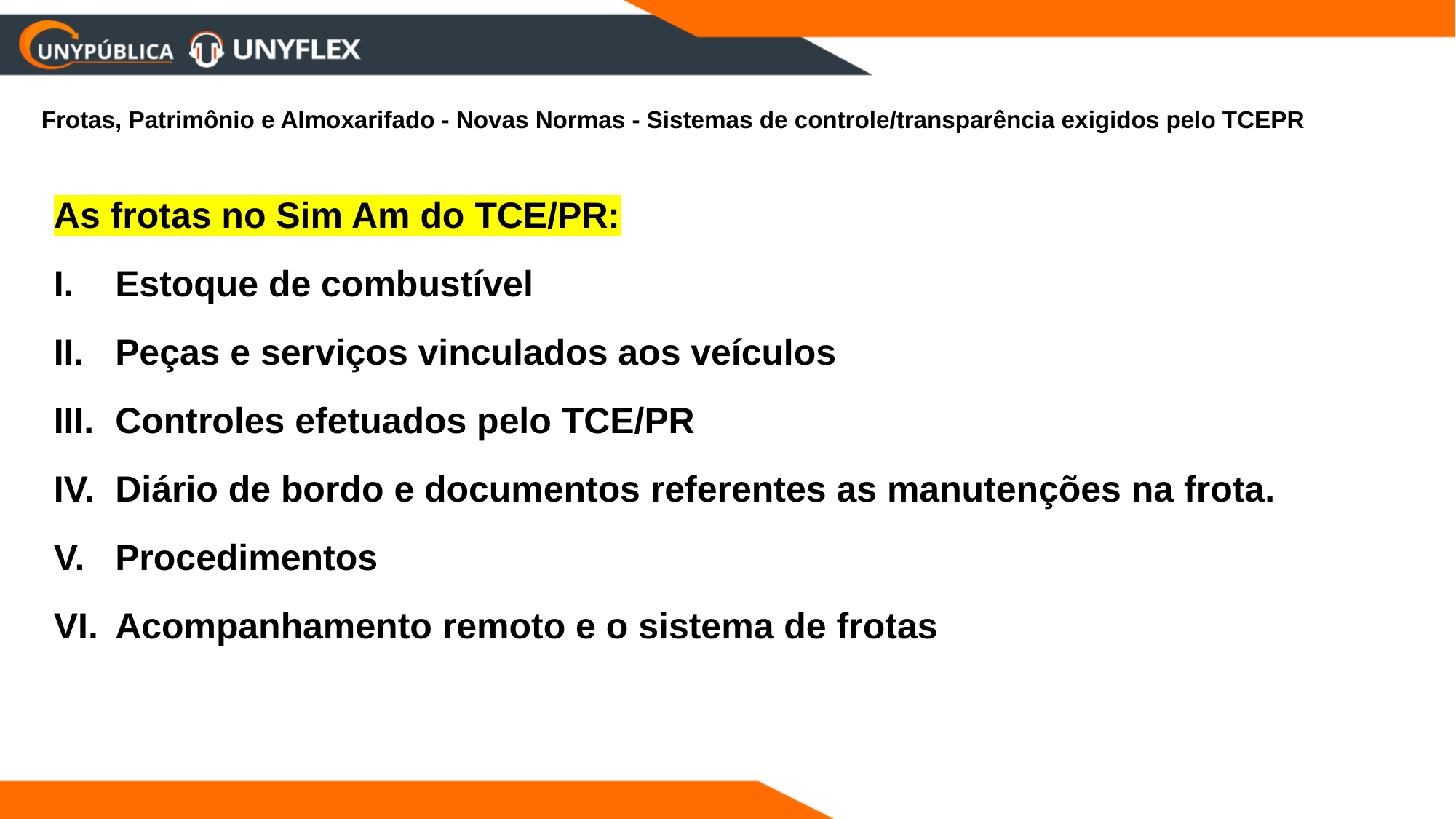

Frotas, Patrimônio e Almoxarifado - Novas Normas - Sistemas de controle/transparência exigidos pelo TCEPR
As frotas no Sim Am do TCE/PR:
Estoque de combustível
Peças e serviços vinculados aos veículos
Controles efetuados pelo TCE/PR
Diário de bordo e documentos referentes as manutenções na frota.
Procedimentos
Acompanhamento remoto e o sistema de frotas